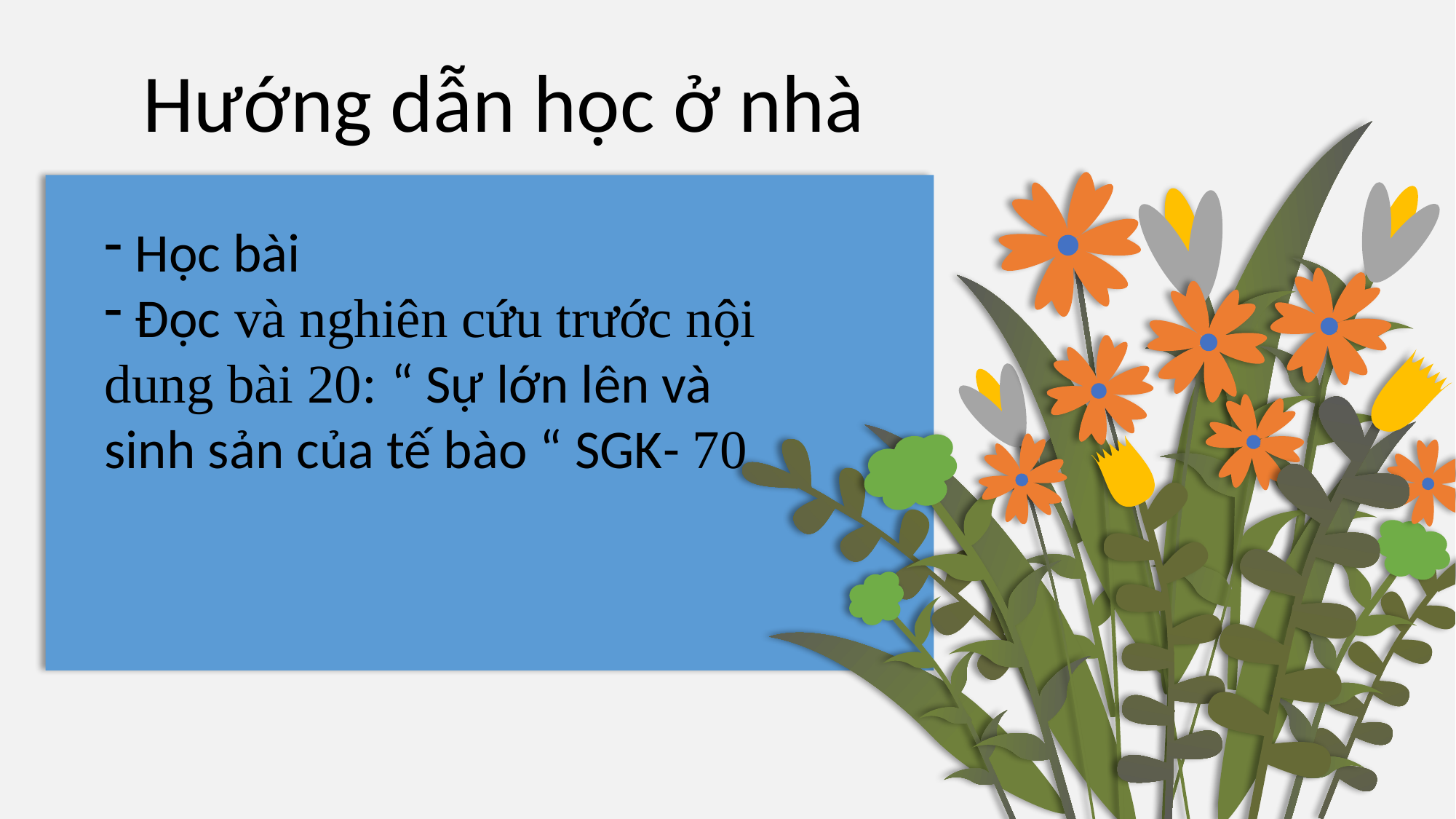

Hướng dẫn học ở nhà
 Học bài
 Đọc và nghiên cứu trước nội dung bài 20: “ Sự lớn lên và sinh sản của tế bào “ SGK- 70